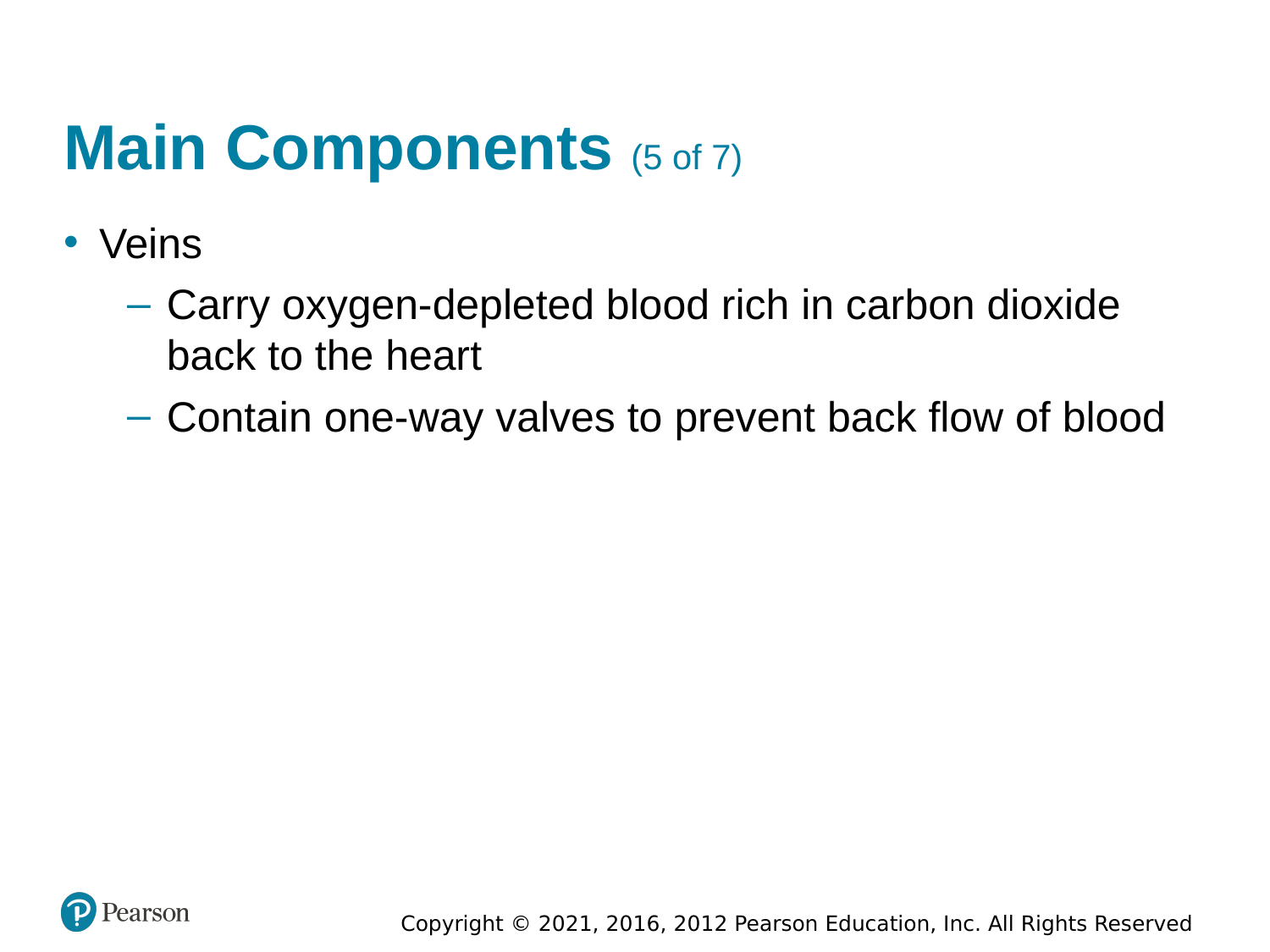

# Main Components (5 of 7)
Veins
Carry oxygen-depleted blood rich in carbon dioxide back to the heart
Contain one-way valves to prevent back flow of blood